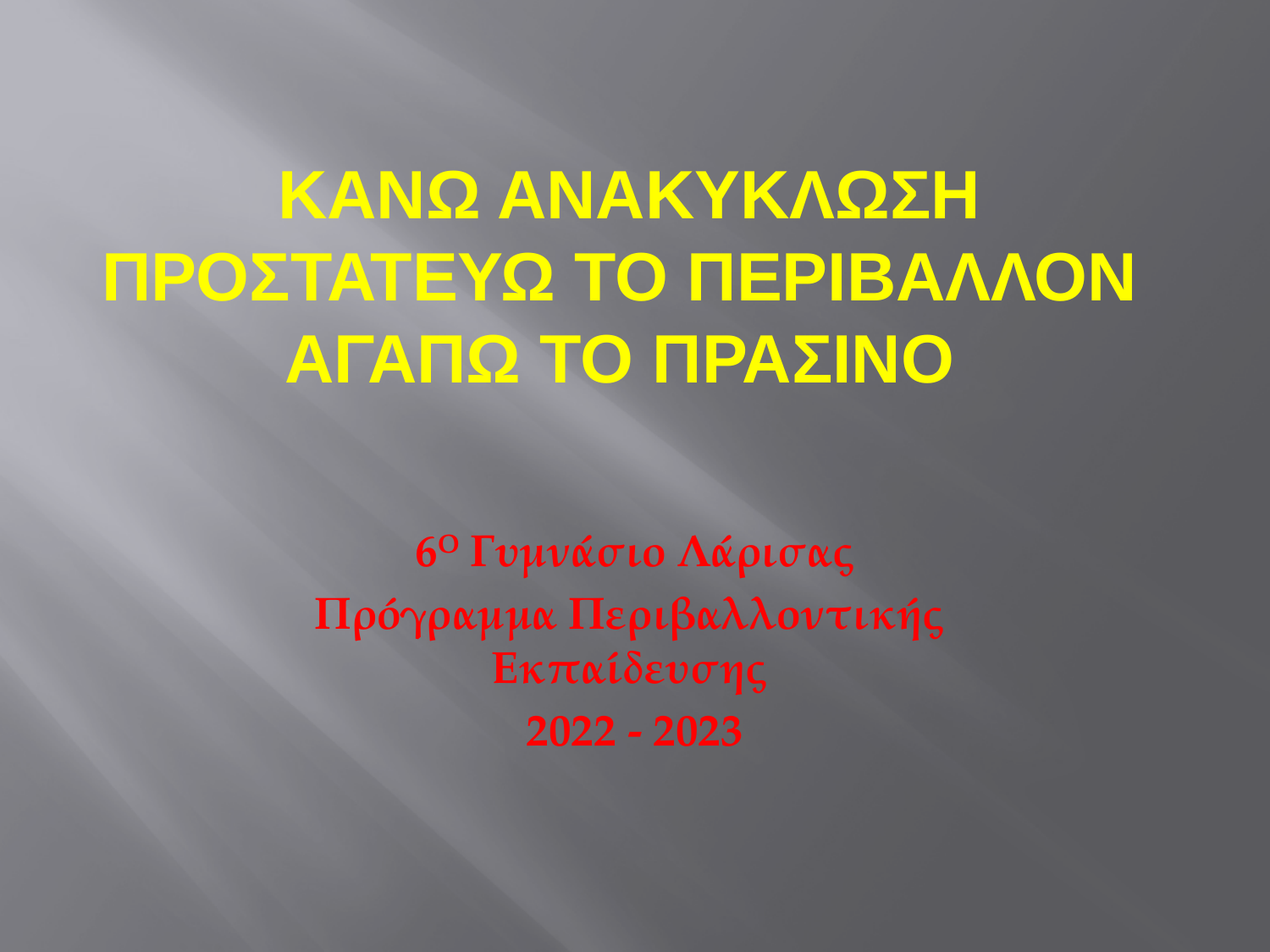

# Κανω ανακυκλωση προστατευω το περιβαλλον  αγαπω το πρασινο
6Ο Γυμνάσιο Λάρισας
Πρόγραμμα Περιβαλλοντικής  Εκπαίδευσης
2022 - 2023